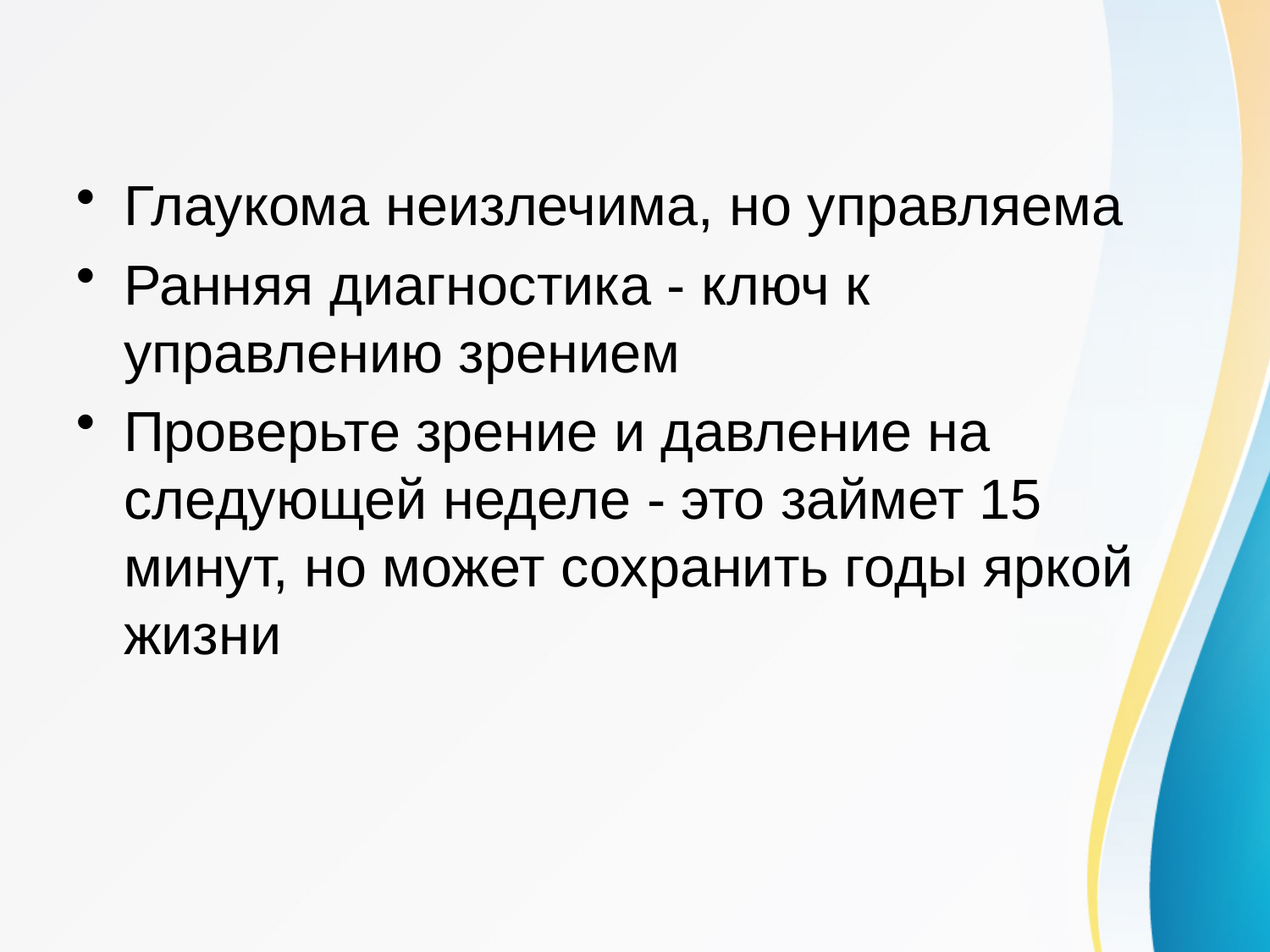

#
Глаукома неизлечима, но управляема
Ранняя диагностика - ключ к управлению зрением
Проверьте зрение и давление на следующей неделе - это займет 15 минут, но может сохранить годы яркой жизни